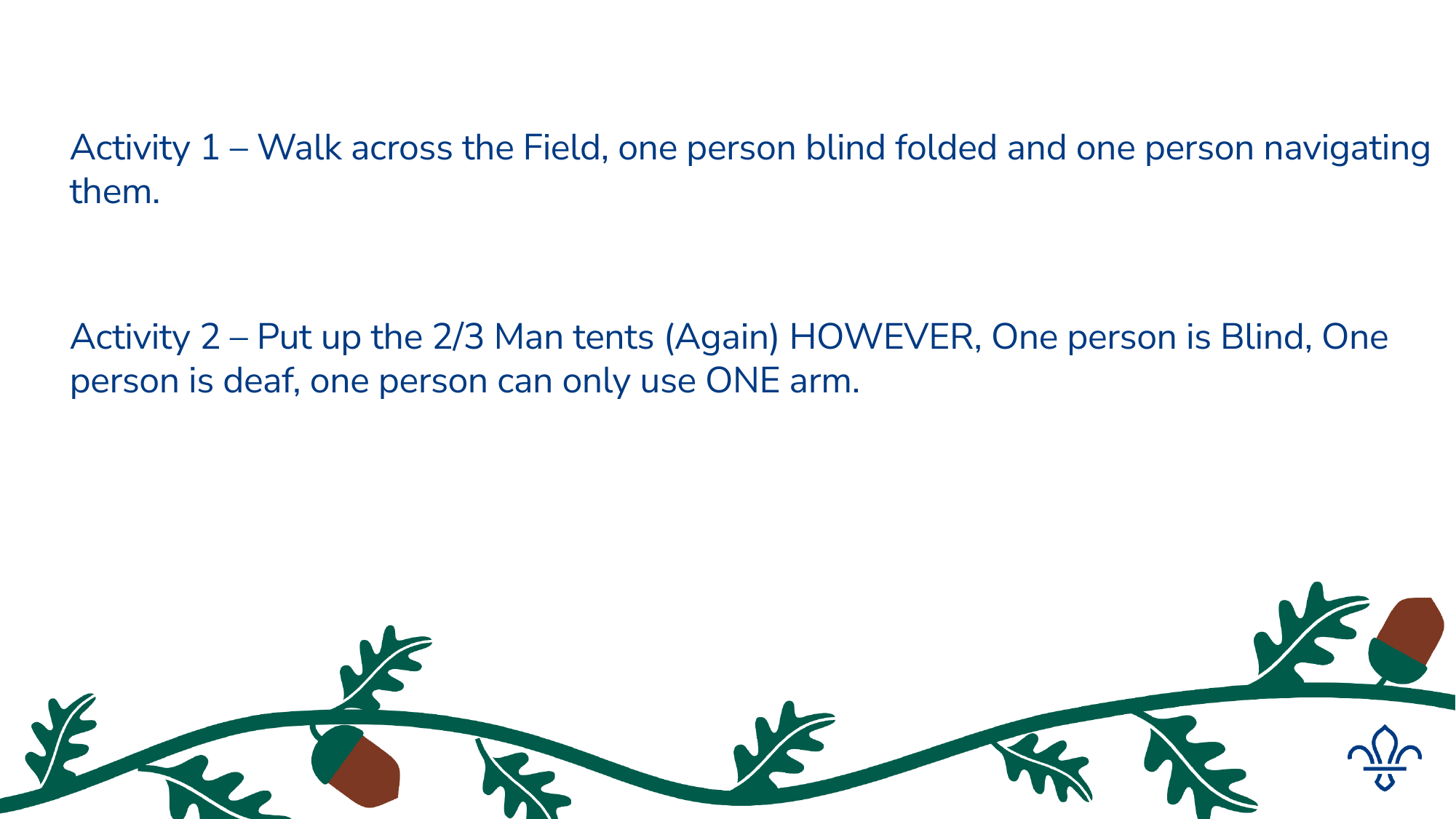

#
Activity 1 – Walk across the Field, one person blind folded and one person navigating them.

Activity 2 – Put up the 2/3 Man tents (Again) HOWEVER, One person is Blind, One person is deaf, one person can only use ONE arm.